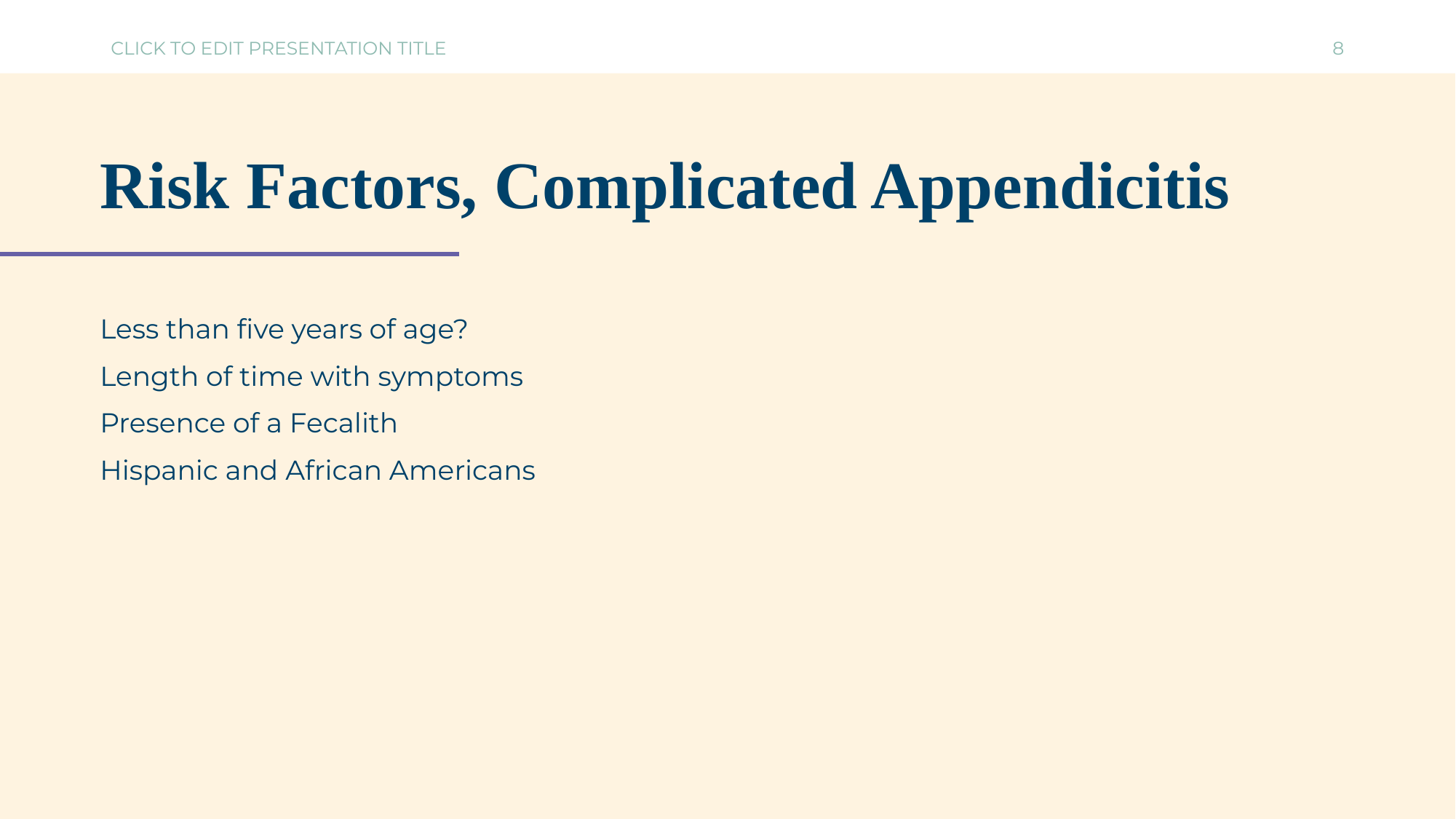

CLICK TO EDIT PRESENTATION TITLE
8
# Risk Factors, Complicated Appendicitis
Less than five years of age?
Length of time with symptoms
Presence of a Fecalith
Hispanic and African Americans